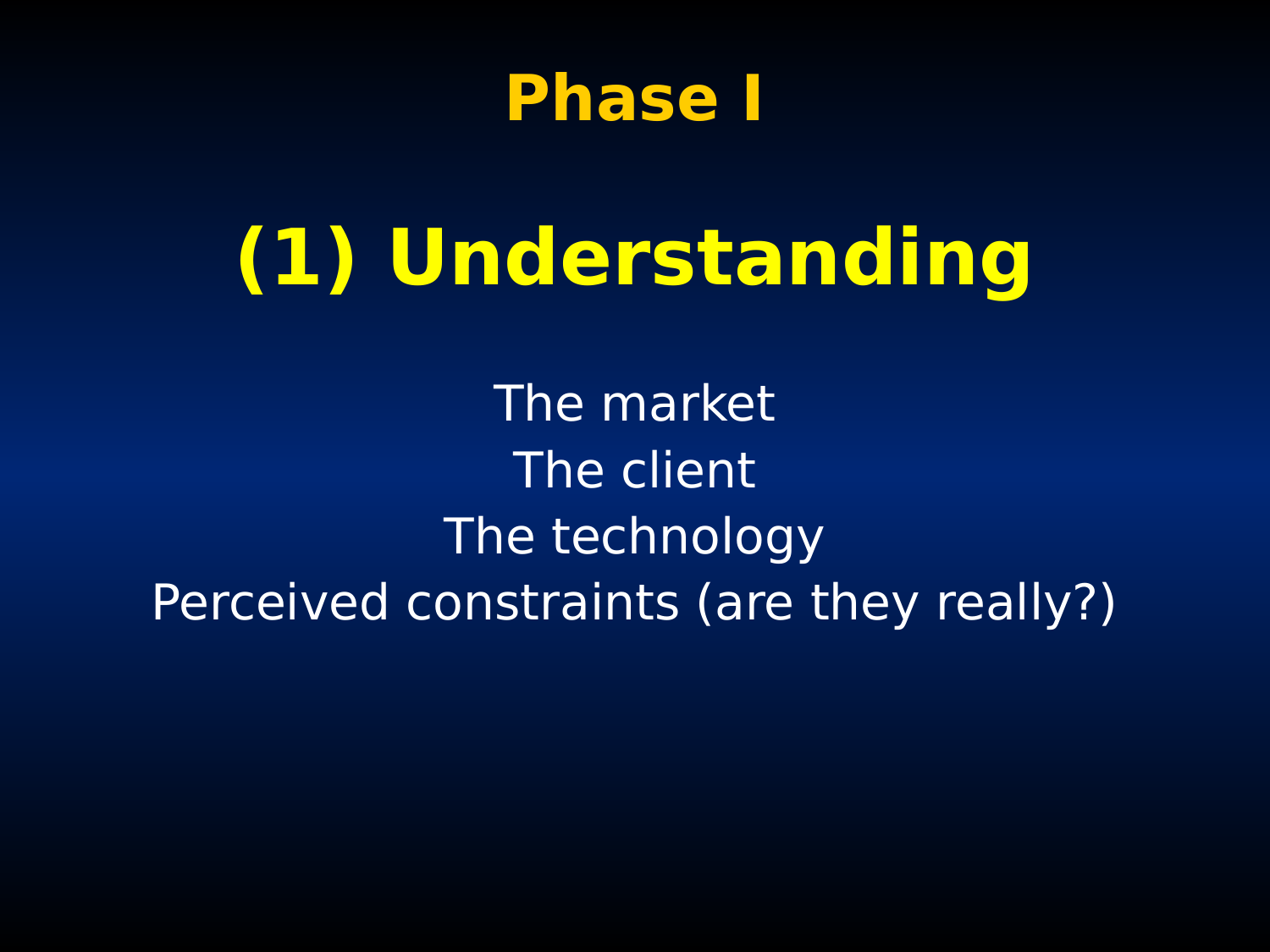

# Phase I
(1) Understanding

The market
The client
The technology
Perceived constraints (are they really?)